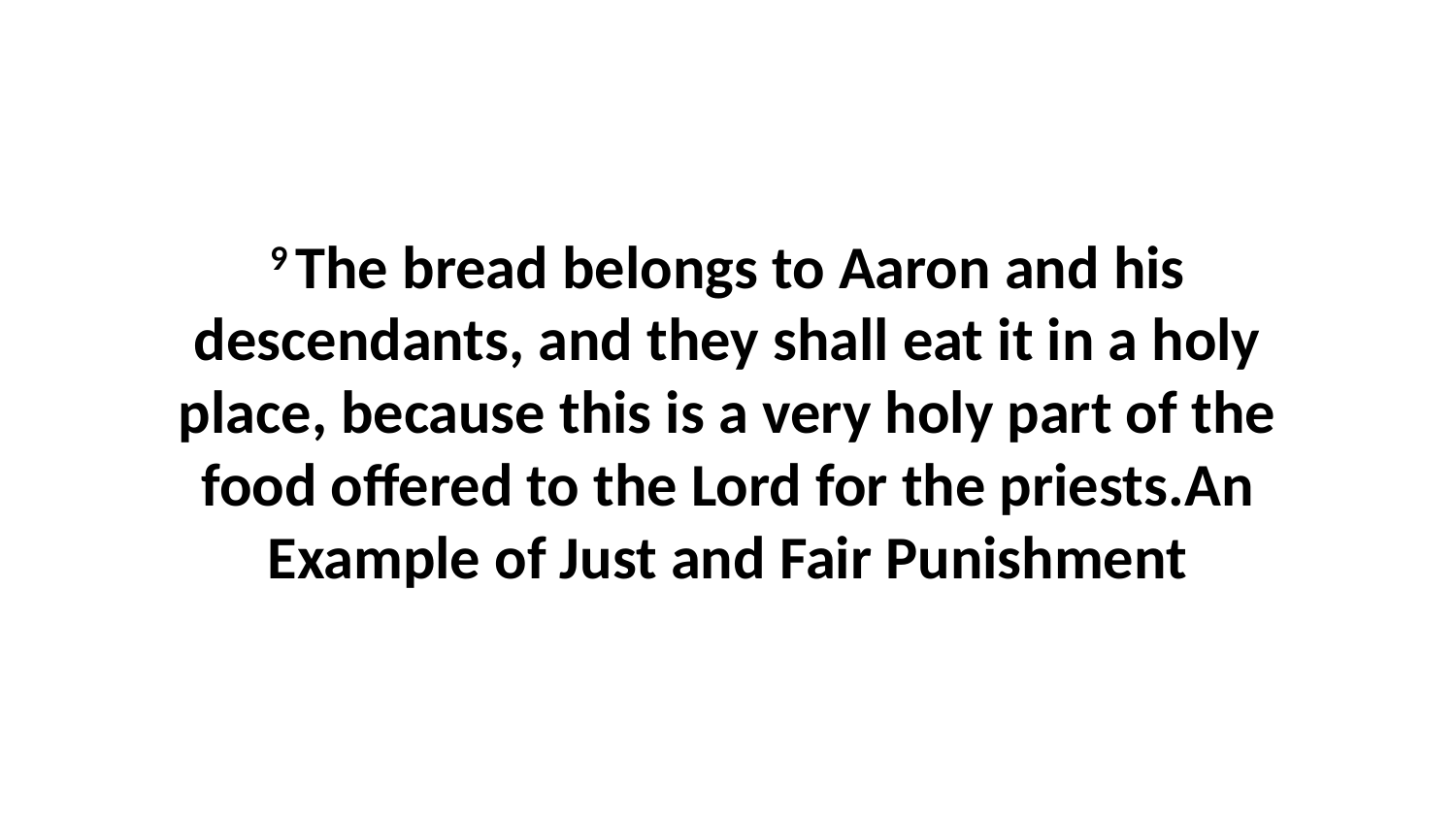

9 The bread belongs to Aaron and his descendants, and they shall eat it in a holy place, because this is a very holy part of the food offered to the Lord for the priests.An Example of Just and Fair Punishment